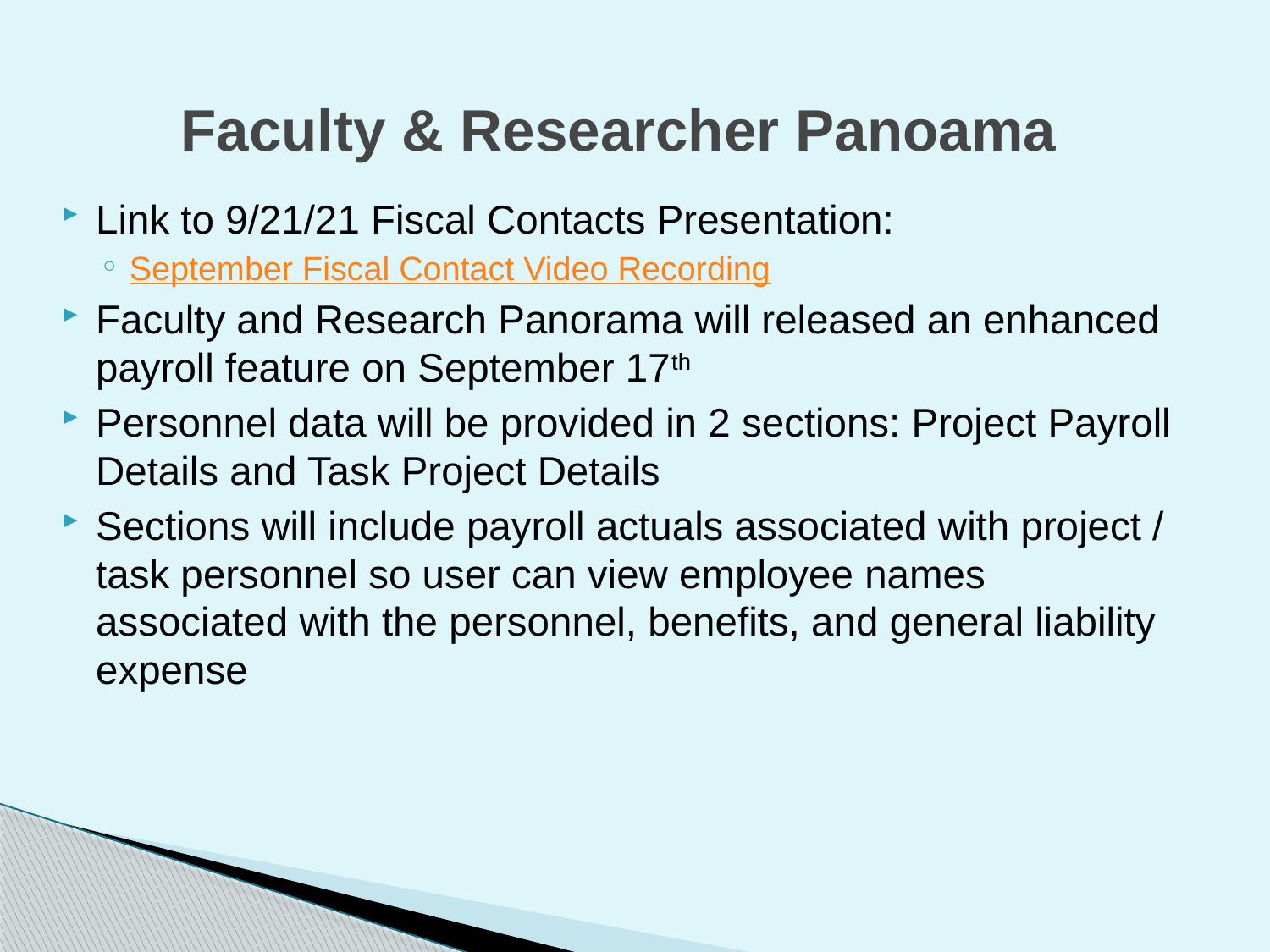

Faculty & Researcher Panoama
Link to 9/21/21 Fiscal Contacts Presentation:
September Fiscal Contact Video Recording
Faculty and Research Panorama will released an enhanced payroll feature on September 17th
Personnel data will be provided in 2 sections: Project Payroll Details and Task Project Details
Sections will include payroll actuals associated with project / task personnel so user can view employee names associated with the personnel, benefits, and general liability expense